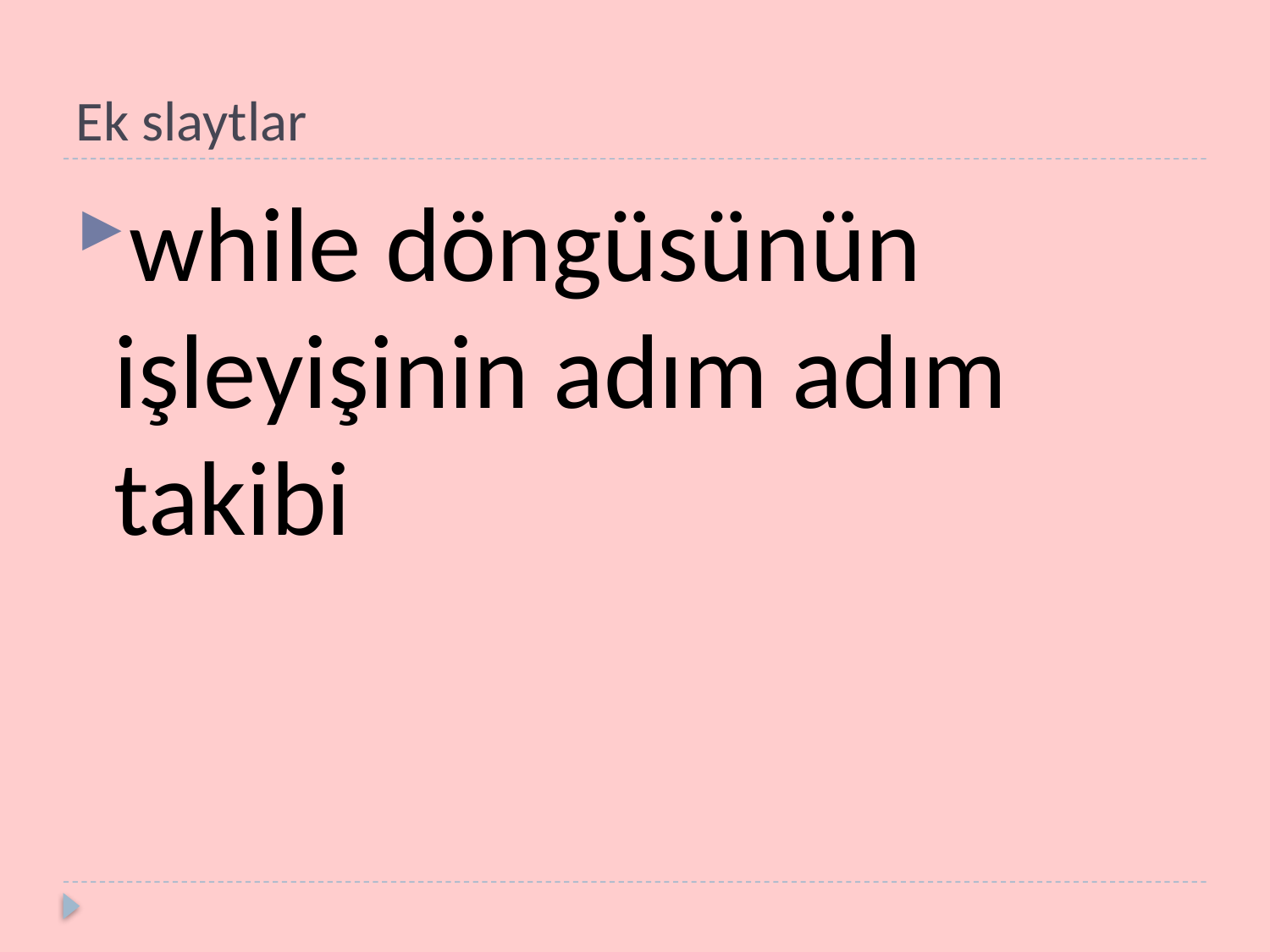

# Ek slaytlar
while döngüsünün işleyişinin adım adım takibi